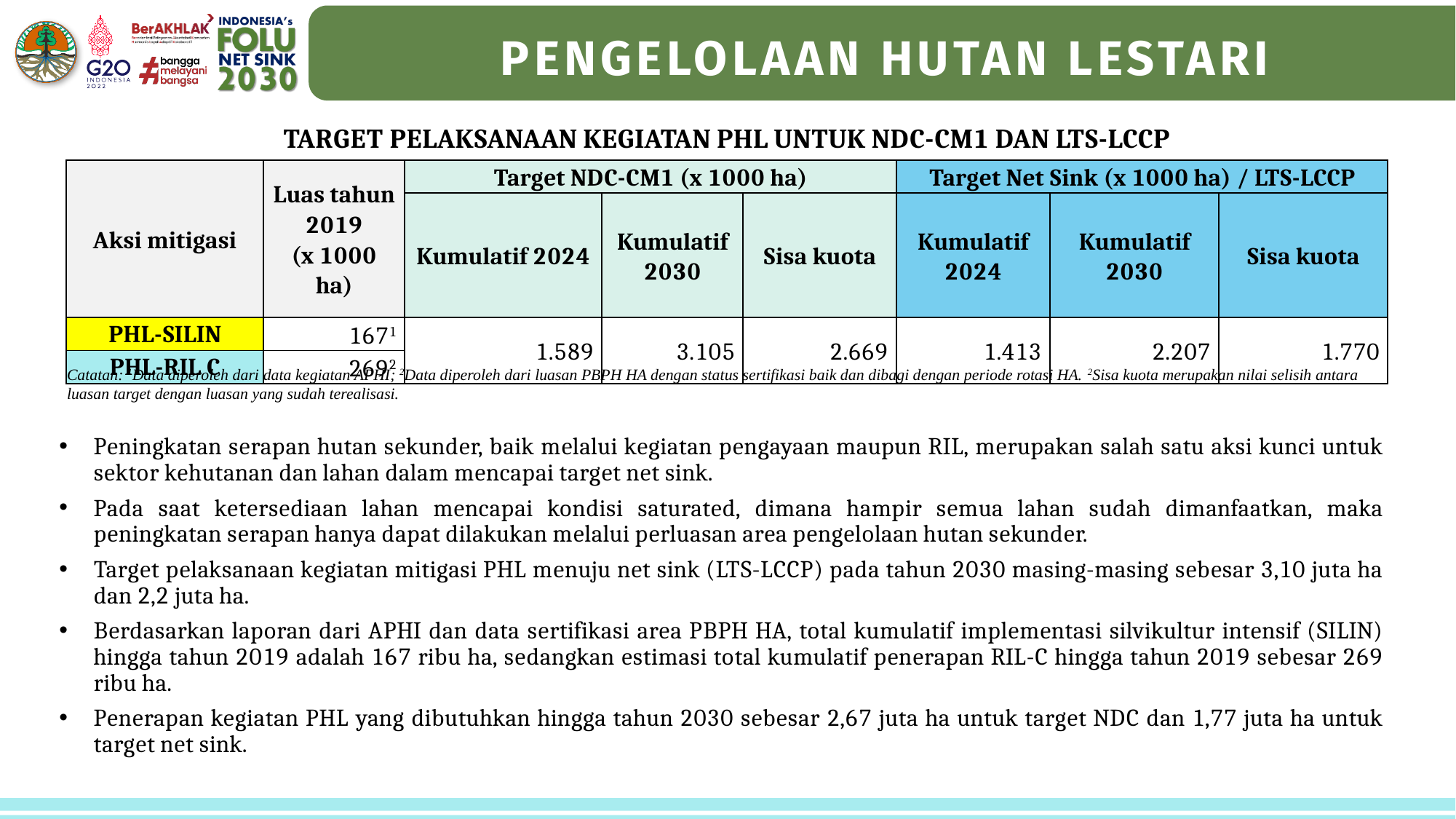

PENGELOLAAN HUTAN LESTARI
TARGET PELAKSANAAN KEGIATAN PHL UNTUK NDC-CM1 DAN LTS-LCCP
| Aksi mitigasi | Luas tahun 2019 (x 1000 ha) | Target NDC-CM1 (x 1000 ha) |  |  | Target Net Sink (x 1000 ha) / LTS-LCCP |  |  |
| --- | --- | --- | --- | --- | --- | --- | --- |
|  |  | Kumulatif 2024 | Kumulatif 2030 | Sisa kuota | Kumulatif 2024 | Kumulatif 2030 | Sisa kuota |
| PHL-SILIN | 1671 | 1.589 | 3.105 | 2.669 | 1.413 | 2.207 | 1.770 |
| PHL-RIL C | 2692 |  |  |  |  |  |  |
Catatan: 1Data diperoleh dari data kegiatan APHI; 2Data diperoleh dari luasan PBPH HA dengan status sertifikasi baik dan dibagi dengan periode rotasi HA. 2Sisa kuota merupakan nilai selisih antara luasan target dengan luasan yang sudah terealisasi.
Peningkatan serapan hutan sekunder, baik melalui kegiatan pengayaan maupun RIL, merupakan salah satu aksi kunci untuk sektor kehutanan dan lahan dalam mencapai target net sink.
Pada saat ketersediaan lahan mencapai kondisi saturated, dimana hampir semua lahan sudah dimanfaatkan, maka peningkatan serapan hanya dapat dilakukan melalui perluasan area pengelolaan hutan sekunder.
Target pelaksanaan kegiatan mitigasi PHL menuju net sink (LTS-LCCP) pada tahun 2030 masing-masing sebesar 3,10 juta ha dan 2,2 juta ha.
Berdasarkan laporan dari APHI dan data sertifikasi area PBPH HA, total kumulatif implementasi silvikultur intensif (SILIN) hingga tahun 2019 adalah 167 ribu ha, sedangkan estimasi total kumulatif penerapan RIL-C hingga tahun 2019 sebesar 269 ribu ha.
Penerapan kegiatan PHL yang dibutuhkan hingga tahun 2030 sebesar 2,67 juta ha untuk target NDC dan 1,77 juta ha untuk target net sink.